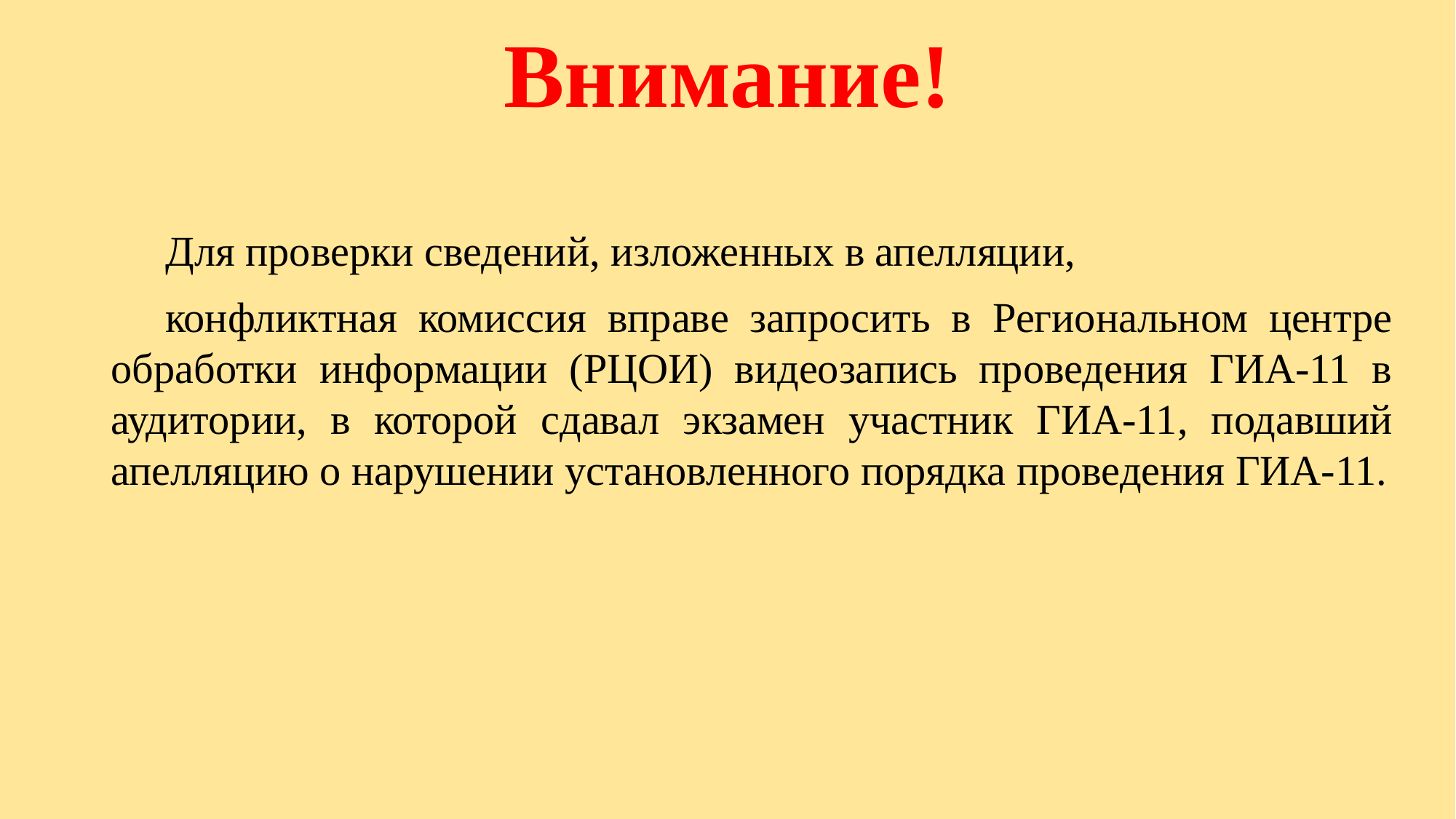

# Внимание!
Для проверки сведений, изложенных в апелляции,
конфликтная комиссия вправе запросить в Региональном центре обработки информации (РЦОИ) видеозапись проведения ГИА-11 в аудитории, в которой сдавал экзамен участник ГИА-11, подавший апелляцию о нарушении установленного порядка проведения ГИА-11.